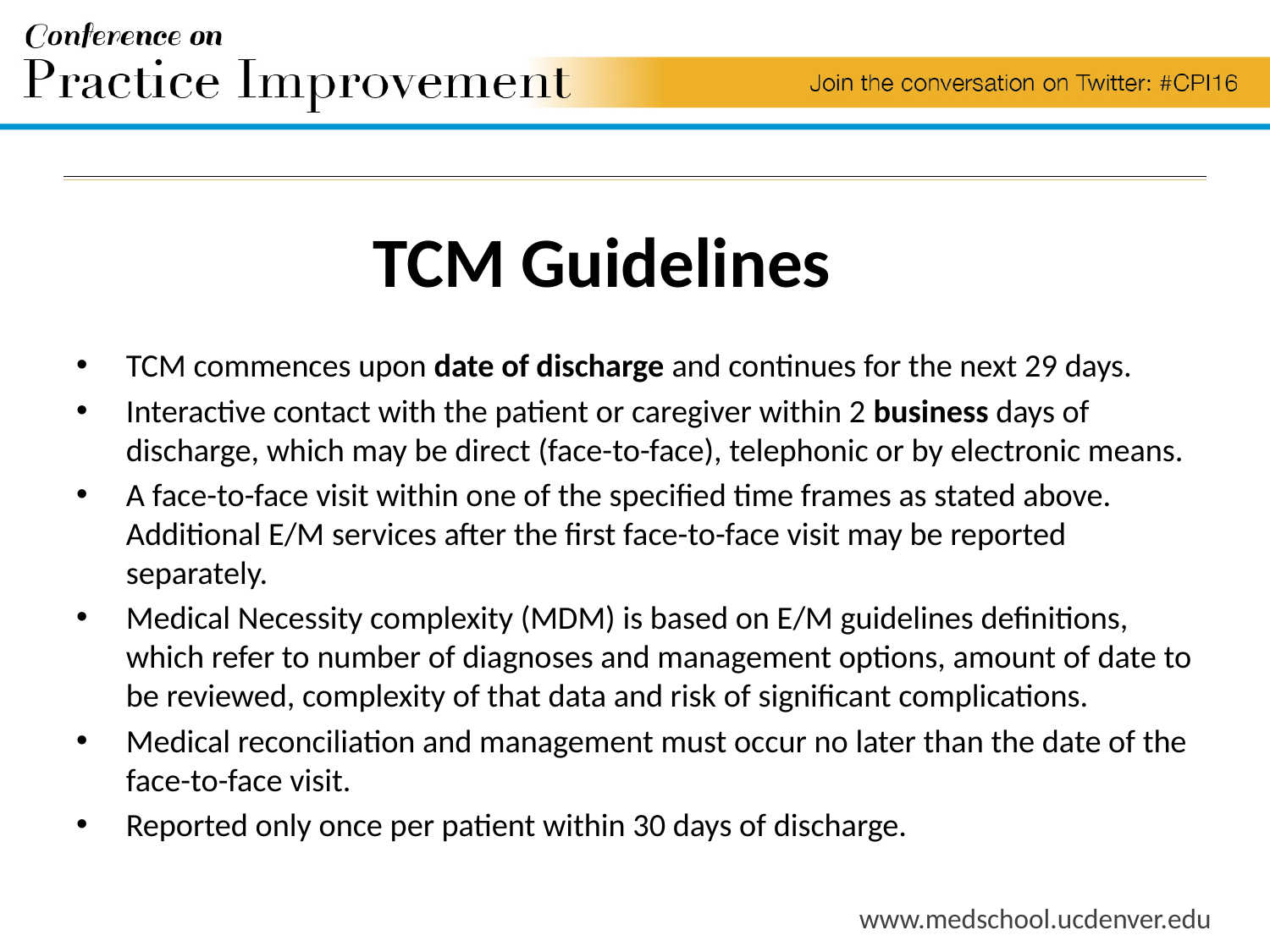

# TCM Guidelines
TCM commences upon date of discharge and continues for the next 29 days.
Interactive contact with the patient or caregiver within 2 business days of discharge, which may be direct (face-to-face), telephonic or by electronic means.
A face-to-face visit within one of the specified time frames as stated above. Additional E/M services after the first face-to-face visit may be reported separately.
Medical Necessity complexity (MDM) is based on E/M guidelines definitions, which refer to number of diagnoses and management options, amount of date to be reviewed, complexity of that data and risk of significant complications.
Medical reconciliation and management must occur no later than the date of the face-to-face visit.
Reported only once per patient within 30 days of discharge.